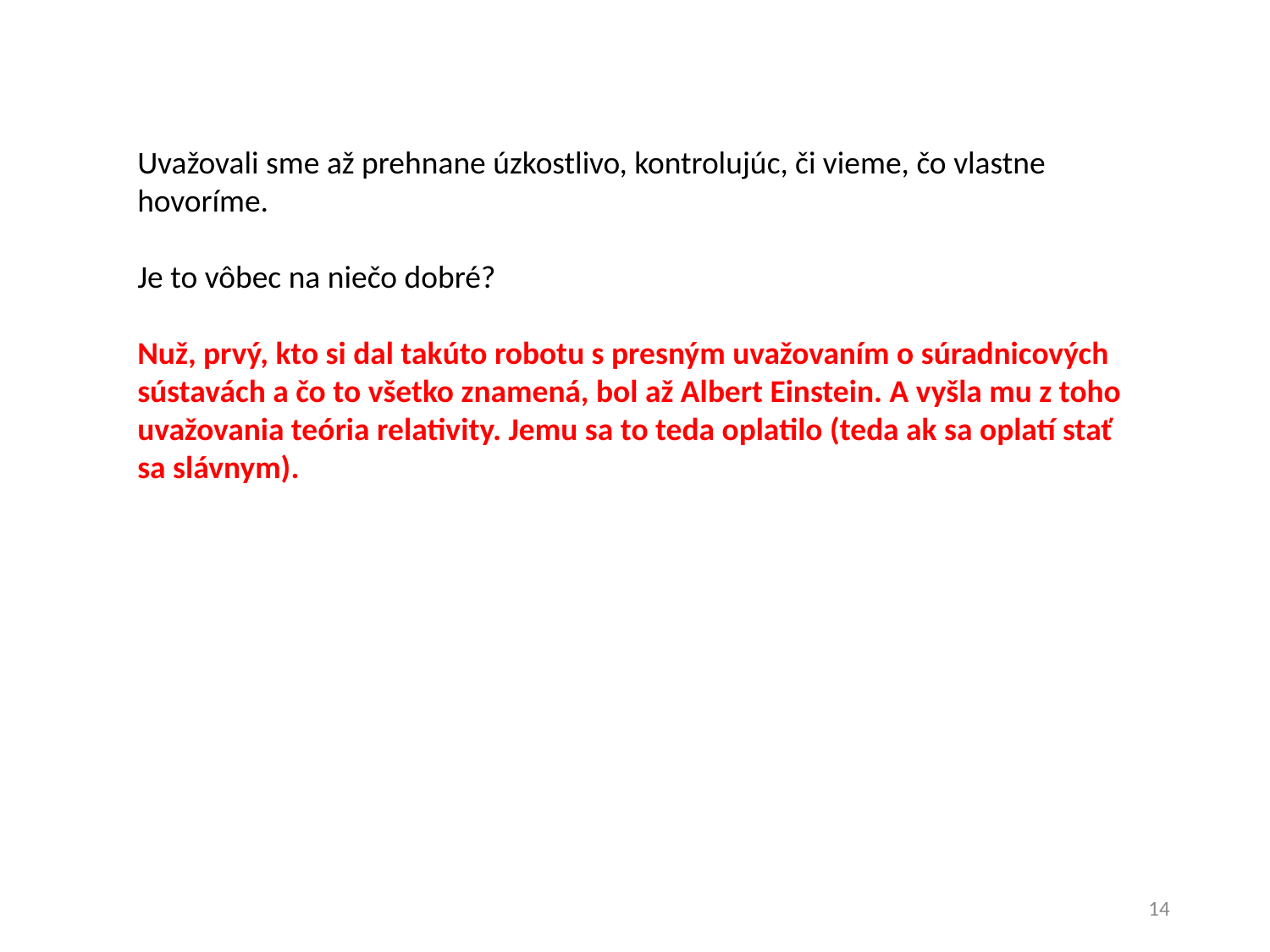

Uvažovali sme až prehnane úzkostlivo, kontrolujúc, či vieme, čo vlastne hovoríme.

Je to vôbec na niečo dobré?

Nuž, prvý, kto si dal takúto robotu s presným uvažovaním o súradnicových sústavách a čo to všetko znamená, bol až Albert Einstein. A vyšla mu z toho uvažovania teória relativity. Jemu sa to teda oplatilo (teda ak sa oplatí stať sa slávnym).
14